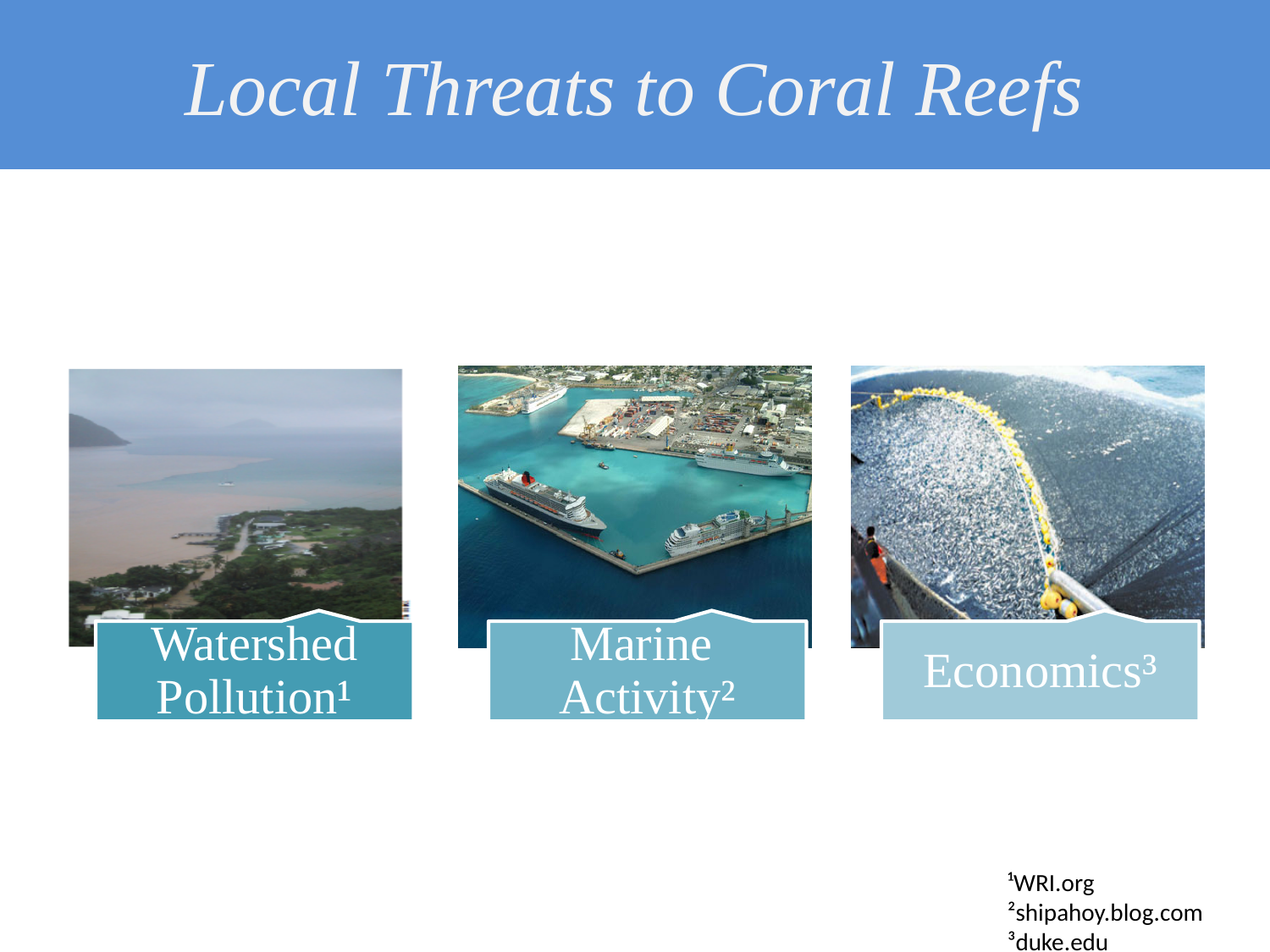

# Local Threats to Coral Reefs
Watershed Pollution¹
Marine  Activity²
Economics³
¹WRI.org
²shipahoy.blog.com
³duke.edu